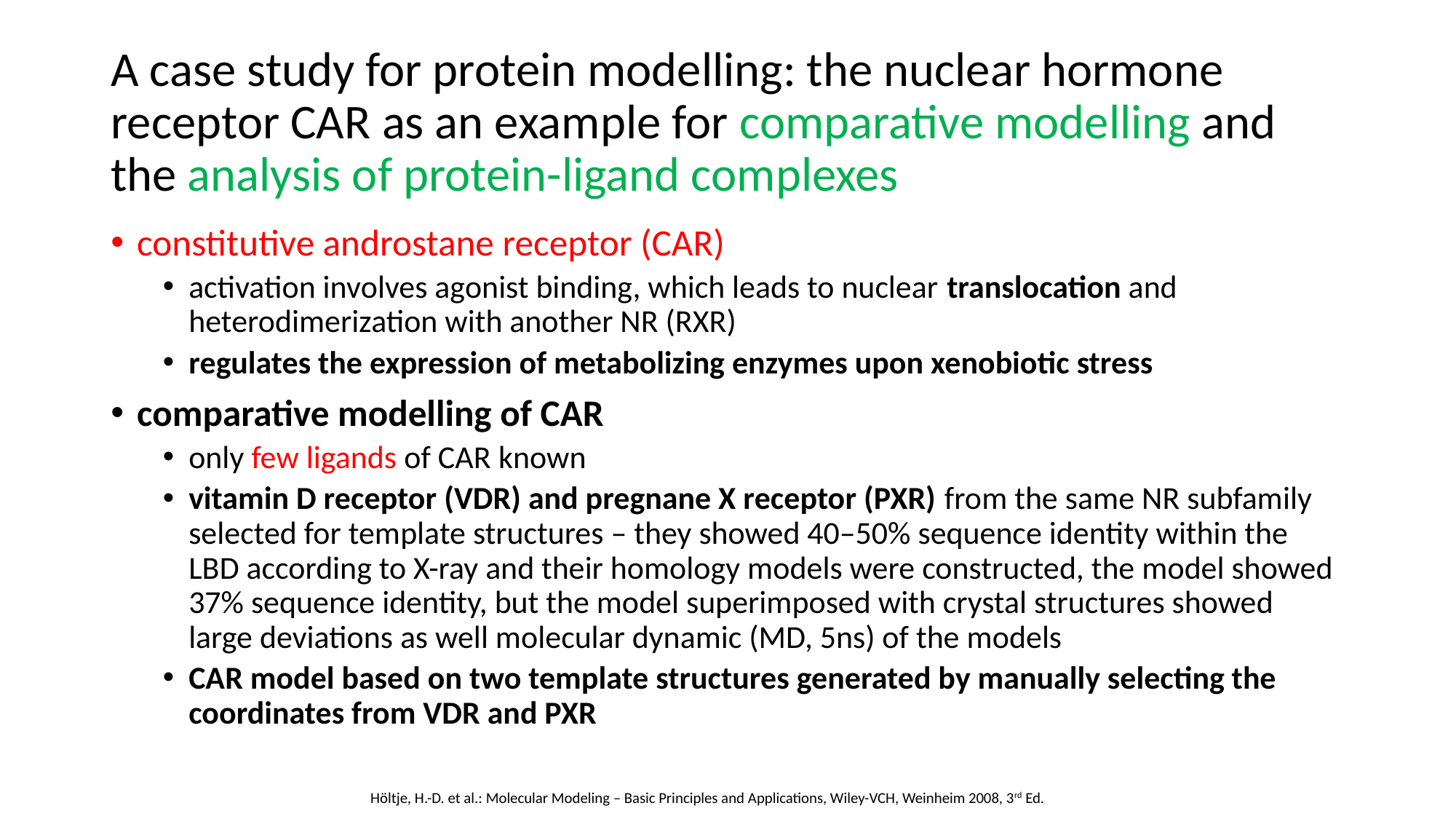

# A case study for protein modelling: the nuclear hormone receptor CAR as an example for comparative modelling and the analysis of protein-ligand complexes
constitutive androstane receptor (CAR)
activation involves agonist binding, which leads to nuclear translocation and heterodimerization with another NR (RXR)
regulates the expression of metabolizing enzymes upon xenobiotic stress
comparative modelling of CAR
only few ligands of CAR known
vitamin D receptor (VDR) and pregnane X receptor (PXR) from the same NR subfamily selected for template structures – they showed 40–50% sequence identity within the LBD according to X-ray and their homology models were constructed, the model showed 37% sequence identity, but the model superimposed with crystal structures showed large deviations as well molecular dynamic (MD, 5ns) of the models
CAR model based on two template structures generated by manually selecting the coordinates from VDR and PXR
Höltje, H.-D. et al.: Molecular Modeling – Basic Principles and Applications, Wiley-VCH, Weinheim 2008, 3rd Ed.